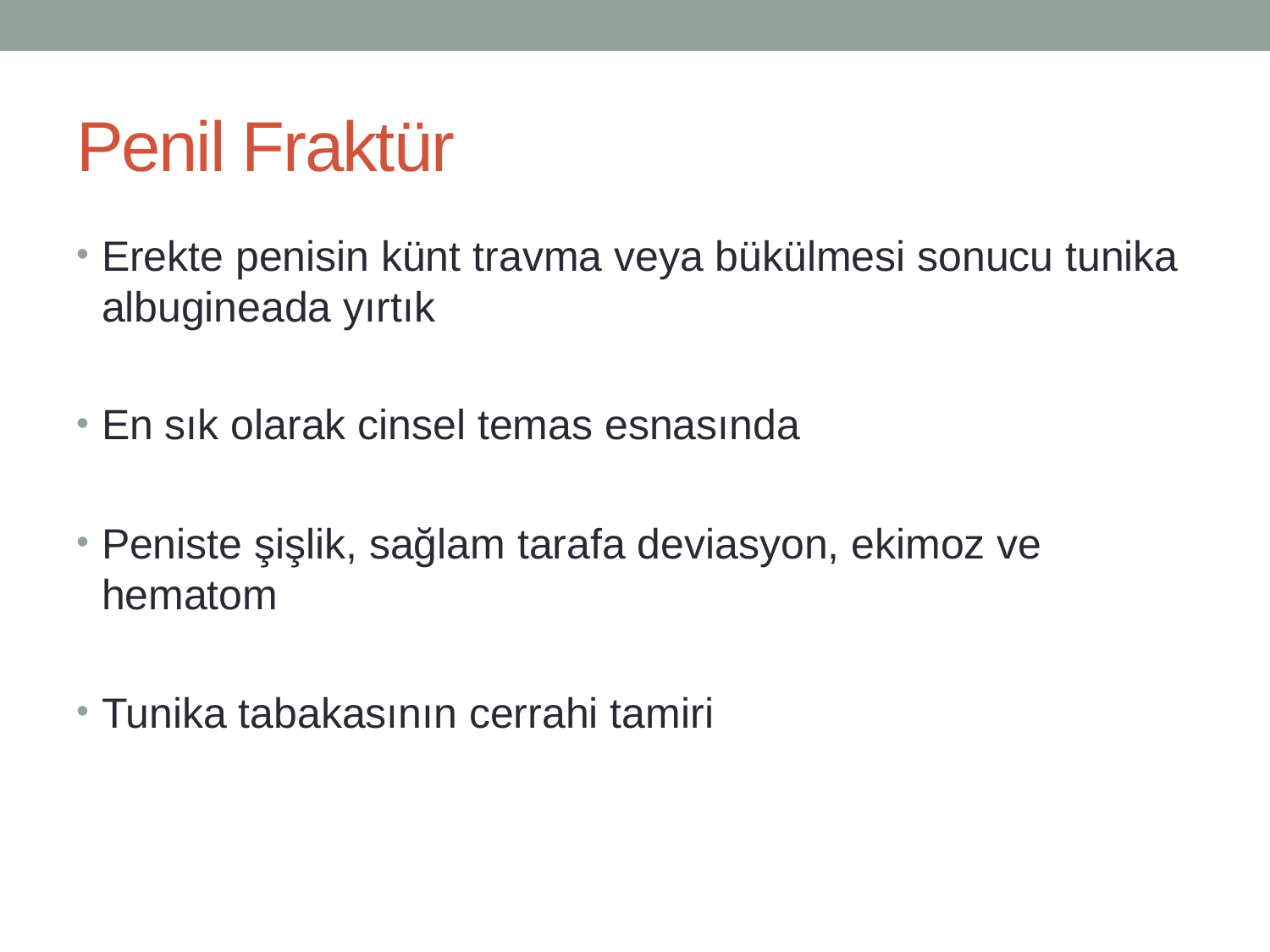

# Penil Fraktür
Erekte penisin künt travma veya bükülmesi sonucu tunika albugineada yırtık

En sık olarak cinsel temas esnasında

Peniste şişlik, sağlam tarafa deviasyon, ekimoz ve hematom

Tunika tabakasının cerrahi tamiri